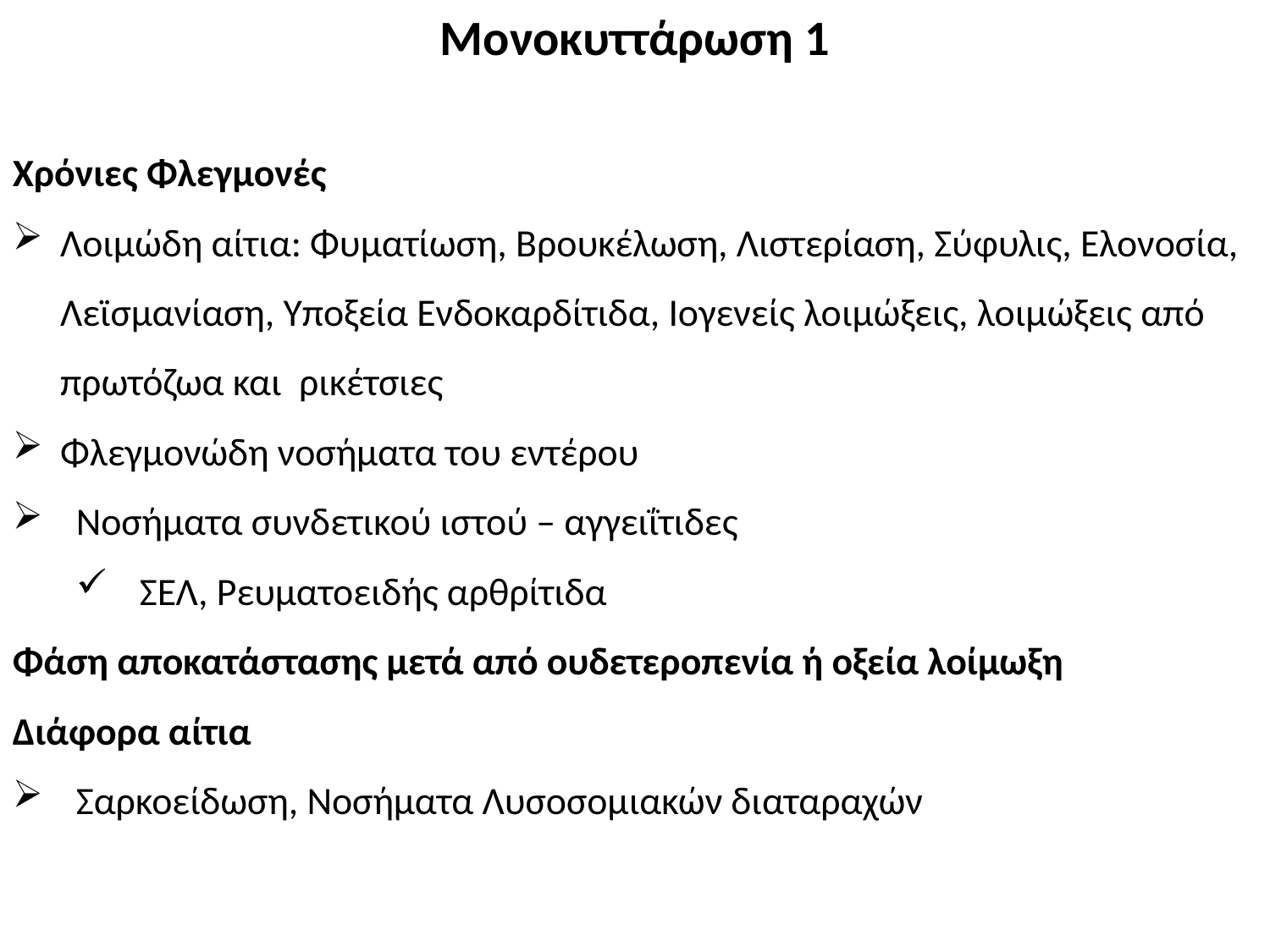

Μονοκυττάρωση 1

Χρόνιες Φλεγμονές
Λοιμώδη αίτια: Φυματίωση, Βρουκέλωση, Λιστερίαση, Σύφυλις, Ελονοσία, Λεϊσμανίαση, Υποξεία Ενδοκαρδίτιδα, Ιογενείς λοιμώξεις, λοιμώξεις από πρωτόζωα και  ρικέτσιες
Φλεγμονώδη νοσήματα του εντέρου
Νοσήματα συνδετικού ιστού – αγγειΐτιδες
ΣΕΛ, Ρευματοειδής αρθρίτιδα
Φάση αποκατάστασης μετά από ουδετεροπενία ή οξεία λοίμωξη
Διάφορα αίτια
Σαρκοείδωση, Νοσήματα Λυσοσομιακών διαταραχών